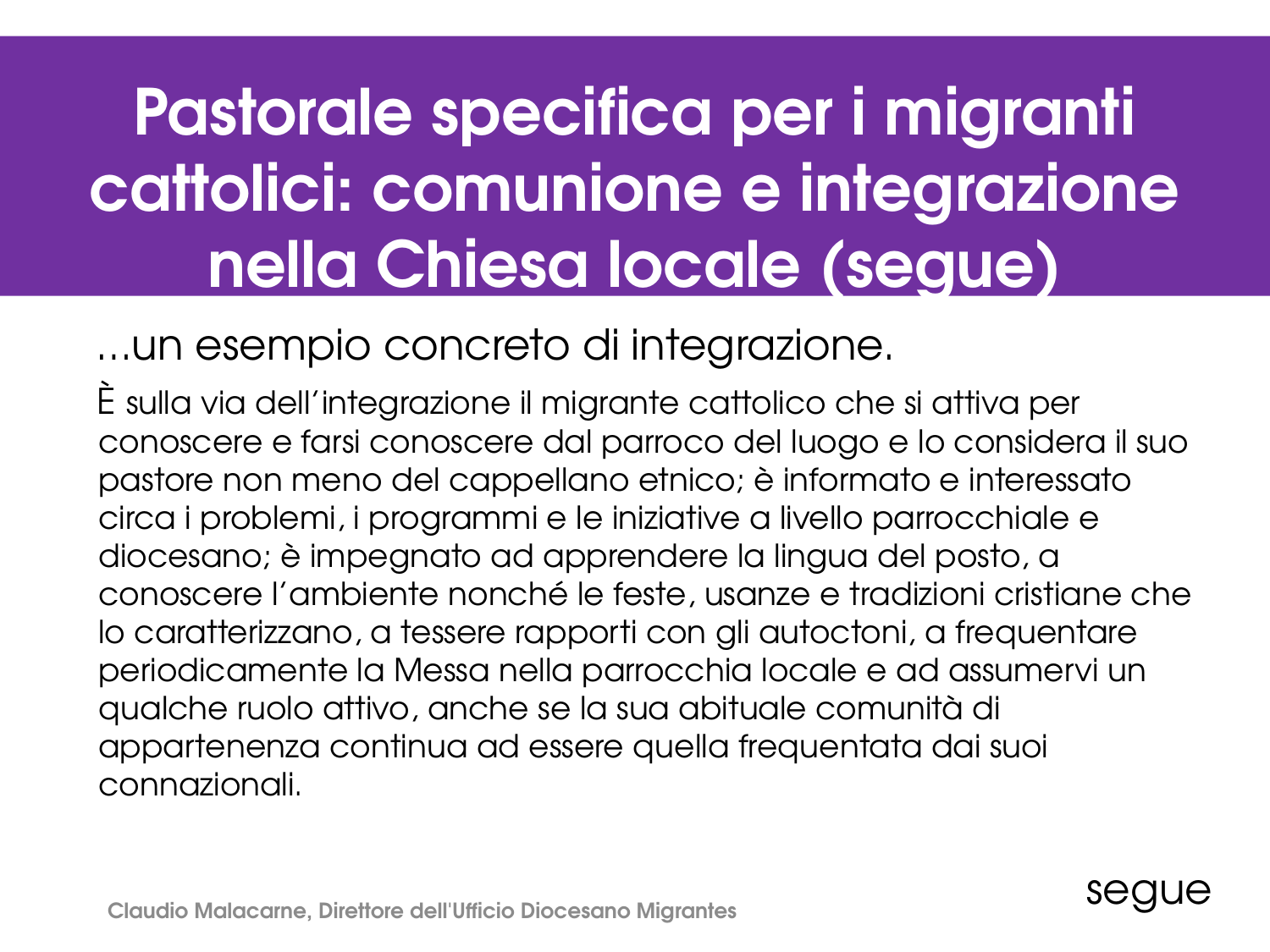

La distribuzione degli immigrati stranieri per contesti territoriali al 1° gennaio 2011/1

La distribuzione degli immigrati stranieri per contesti territoriali al 1° gennaio 2011/1
Pastorale specifica per i migranti cattolici: comunione e integrazione nella Chiesa locale (segue)

…un esempio concreto di integrazione.
È sulla via dell’integrazione il migrante cattolico che si attiva per conoscere e farsi conoscere dal parroco del luogo e lo considera il suo pastore non meno del cappellano etnico; è informato e interessato circa i problemi, i programmi e le iniziative a livello parrocchiale e diocesano; è impegnato ad apprendere la lingua del posto, a conoscere l’ambiente nonché le feste, usanze e tradizioni cristiane che lo caratterizzano, a tessere rapporti con gli autoctoni, a frequentare periodicamente la Messa nella parrocchia locale e ad assumervi un qualche ruolo attivo, anche se la sua abituale comunità di appartenenza continua ad essere quella frequentata dai suoi connazionali.

segue

Claudio Malacarne, Direttore dell'Ufficio Diocesano Migrantes